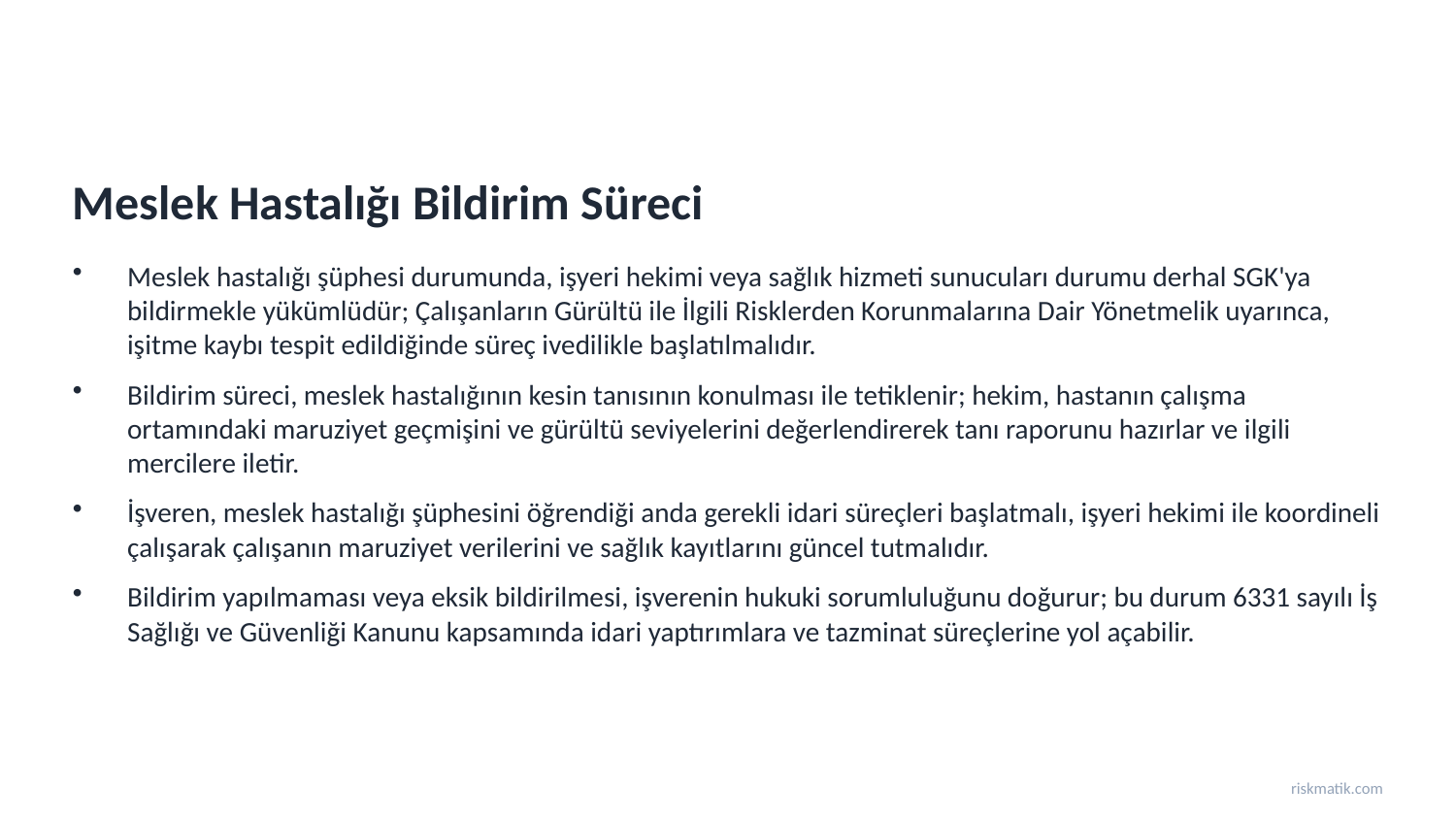

Meslek Hastalığı Bildirim Süreci
Meslek hastalığı şüphesi durumunda, işyeri hekimi veya sağlık hizmeti sunucuları durumu derhal SGK'ya bildirmekle yükümlüdür; Çalışanların Gürültü ile İlgili Risklerden Korunmalarına Dair Yönetmelik uyarınca, işitme kaybı tespit edildiğinde süreç ivedilikle başlatılmalıdır.
Bildirim süreci, meslek hastalığının kesin tanısının konulması ile tetiklenir; hekim, hastanın çalışma ortamındaki maruziyet geçmişini ve gürültü seviyelerini değerlendirerek tanı raporunu hazırlar ve ilgili mercilere iletir.
İşveren, meslek hastalığı şüphesini öğrendiği anda gerekli idari süreçleri başlatmalı, işyeri hekimi ile koordineli çalışarak çalışanın maruziyet verilerini ve sağlık kayıtlarını güncel tutmalıdır.
Bildirim yapılmaması veya eksik bildirilmesi, işverenin hukuki sorumluluğunu doğurur; bu durum 6331 sayılı İş Sağlığı ve Güvenliği Kanunu kapsamında idari yaptırımlara ve tazminat süreçlerine yol açabilir.
riskmatik.com